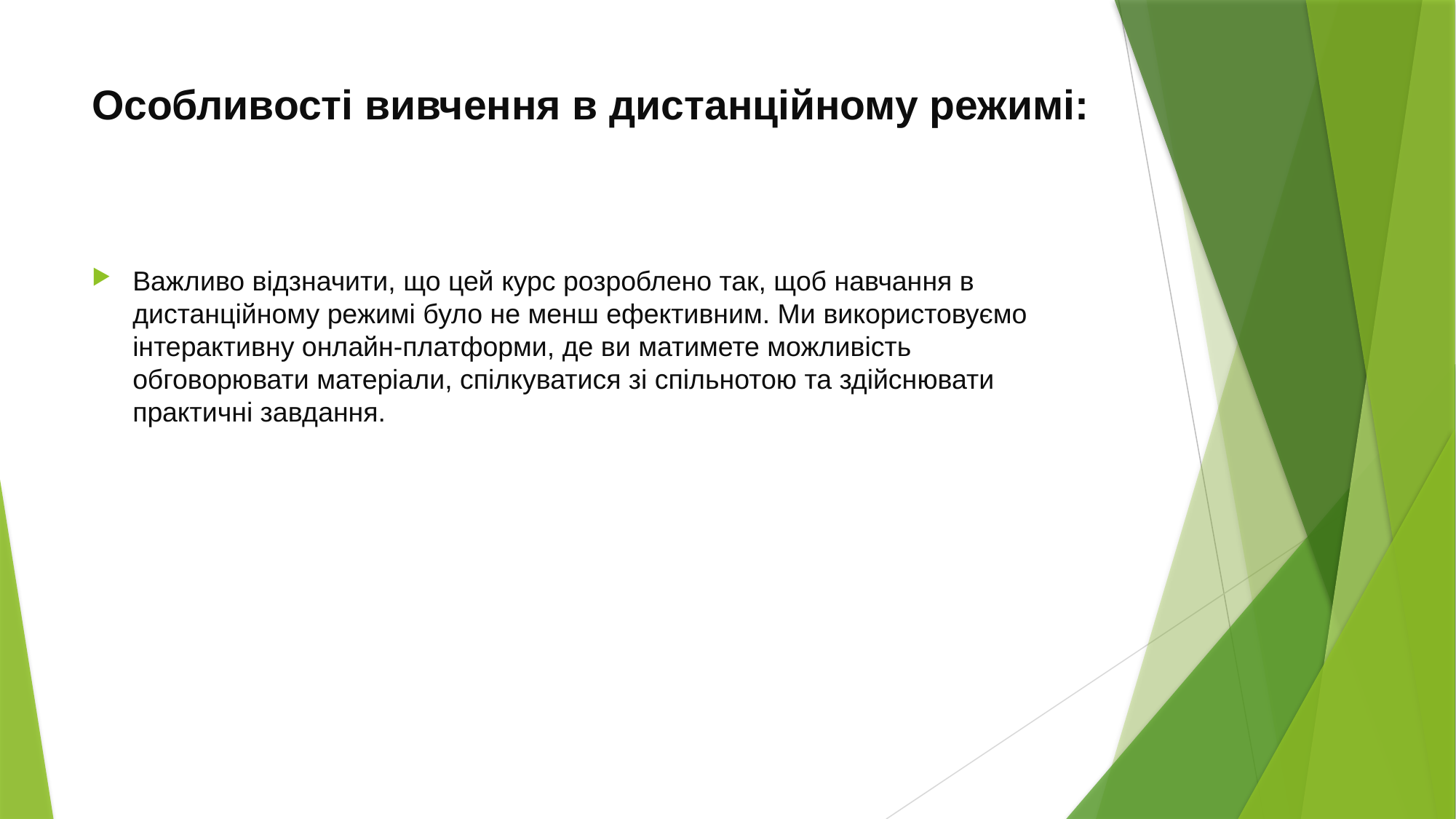

# Особливості вивчення в дистанційному режимі:
Важливо відзначити, що цей курс розроблено так, щоб навчання в дистанційному режимі було не менш ефективним. Ми використовуємо інтерактивну онлайн-платформи, де ви матимете можливість обговорювати матеріали, спілкуватися зі спільнотою та здійснювати практичні завдання.